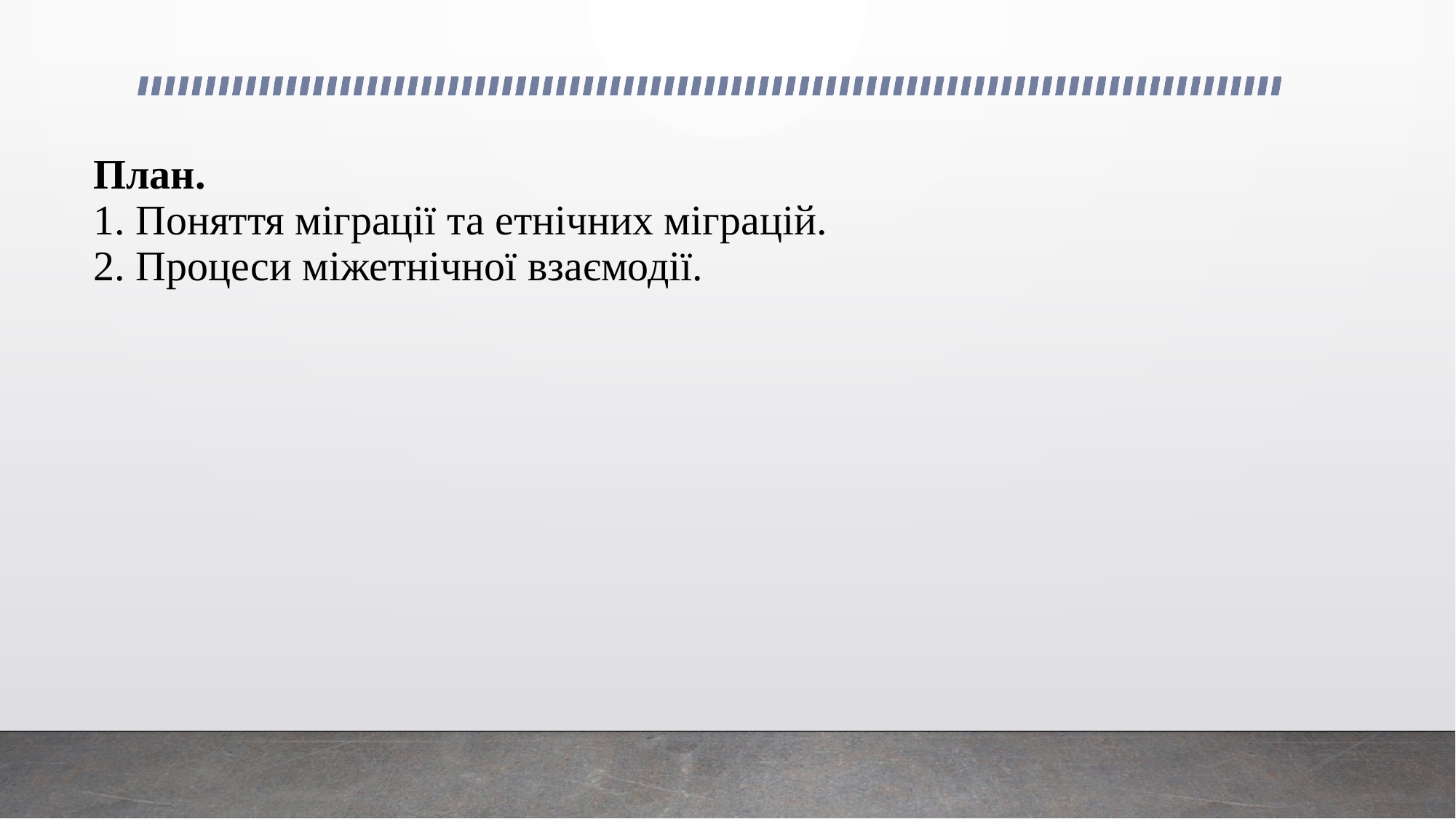

# План. 1. Поняття міграції та етнічних міграцій. 2. Процеси міжетнічної взаємодії.